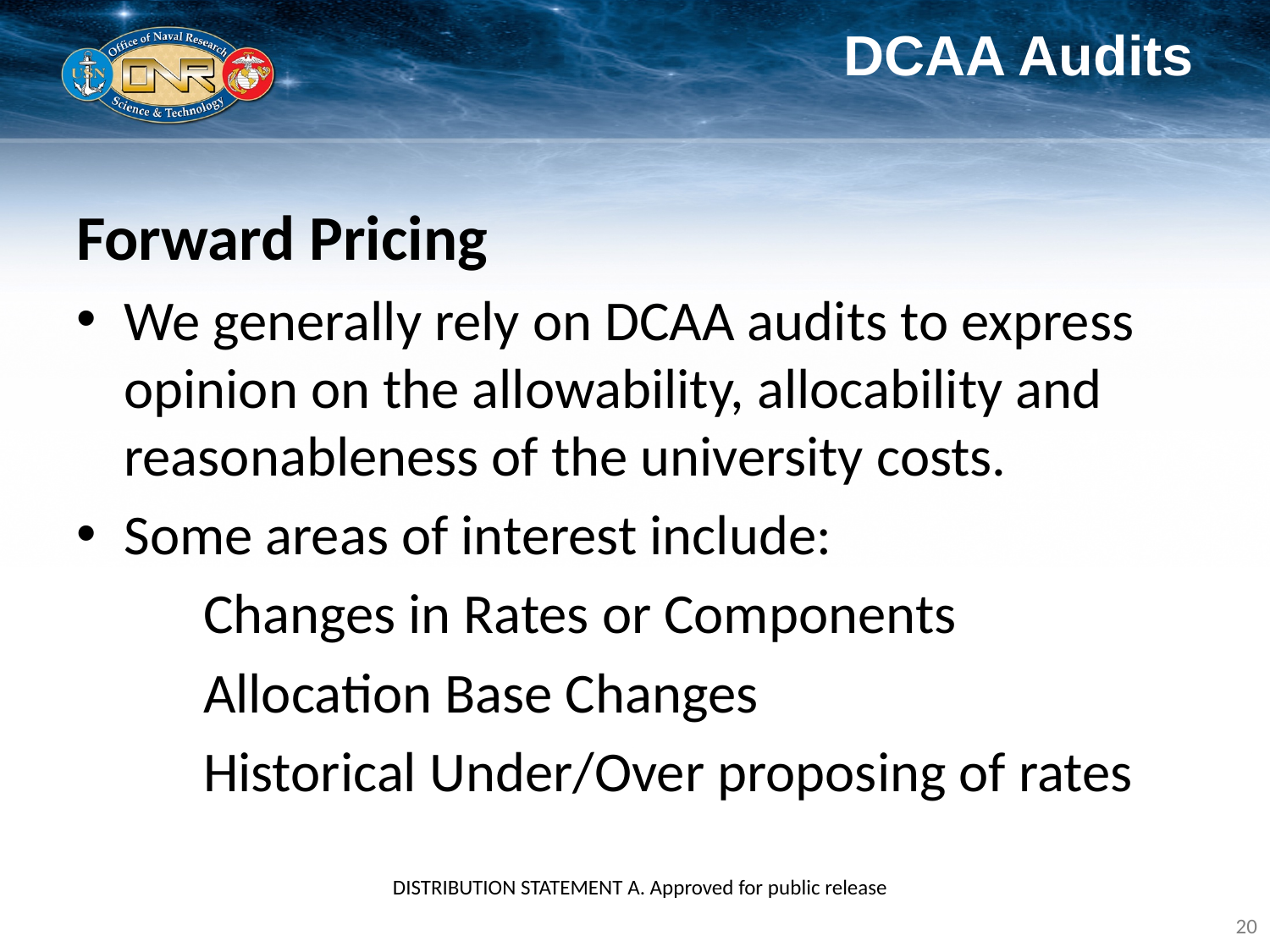

# DCAA Audits
Forward Pricing
We generally rely on DCAA audits to express opinion on the allowability, allocability and reasonableness of the university costs.
Some areas of interest include:
	Changes in Rates or Components
	Allocation Base Changes
	Historical Under/Over proposing of rates
DISTRIBUTION STATEMENT A. Approved for public release